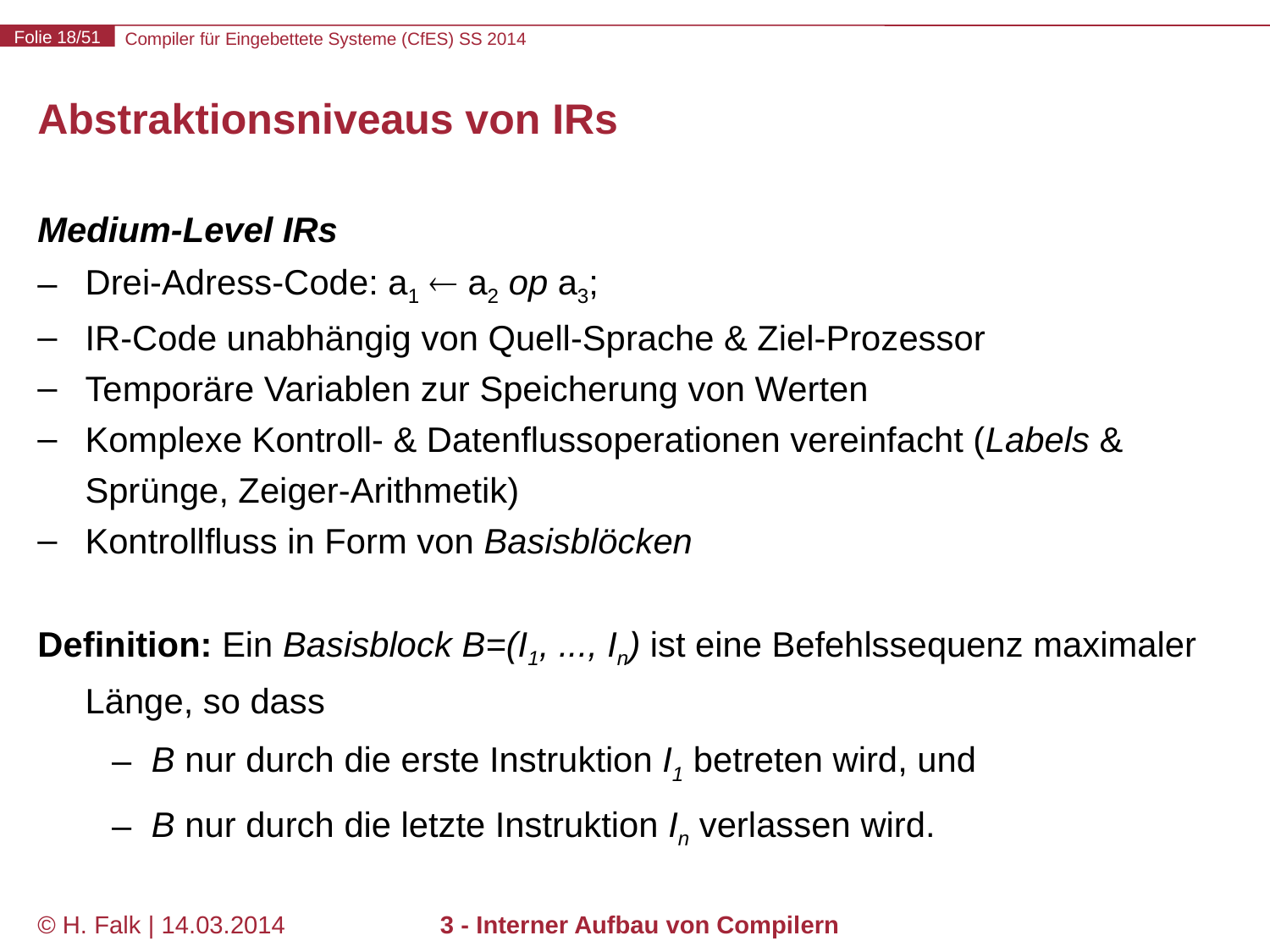

# Abstraktionsniveaus von IRs
Medium-Level IRs
Drei-Adress-Code: a1 ← a2 op a3;
IR-Code unabhängig von Quell-Sprache & Ziel-Prozessor
Temporäre Variablen zur Speicherung von Werten
Komplexe Kontroll- & Datenflussoperationen vereinfacht (Labels & Sprünge, Zeiger-Arithmetik)
Kontrollfluss in Form von Basisblöcken

Definition: Ein Basisblock B=(I1, ..., In) ist eine Befehlssequenz maximaler Länge, so dass
B nur durch die erste Instruktion I1 betreten wird, und
B nur durch die letzte Instruktion In verlassen wird.

© H. Falk | 14.03.2014
3 - Interner Aufbau von Compilern